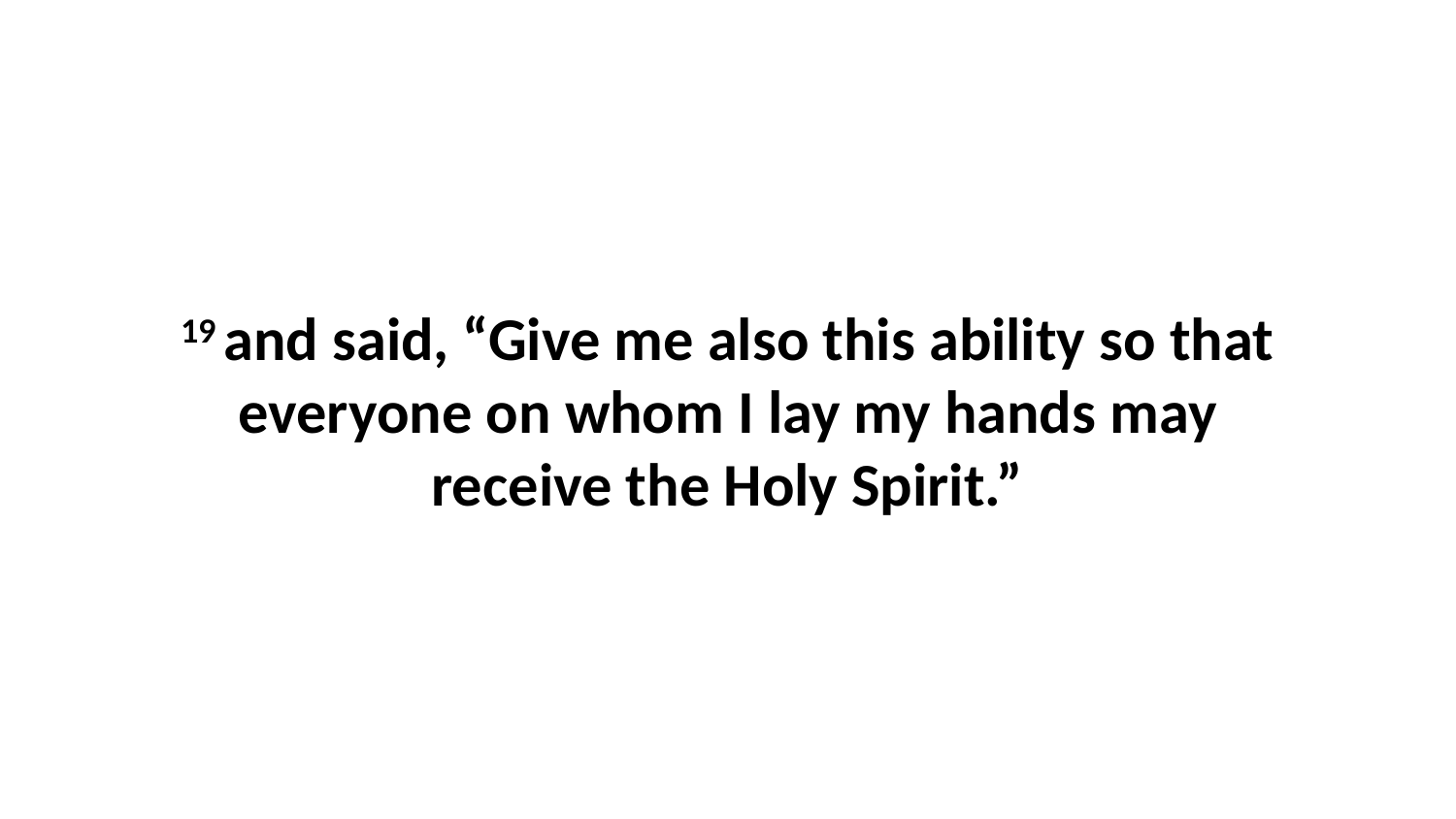

19 and said, “Give me also this ability so that everyone on whom I lay my hands may receive the Holy Spirit.”